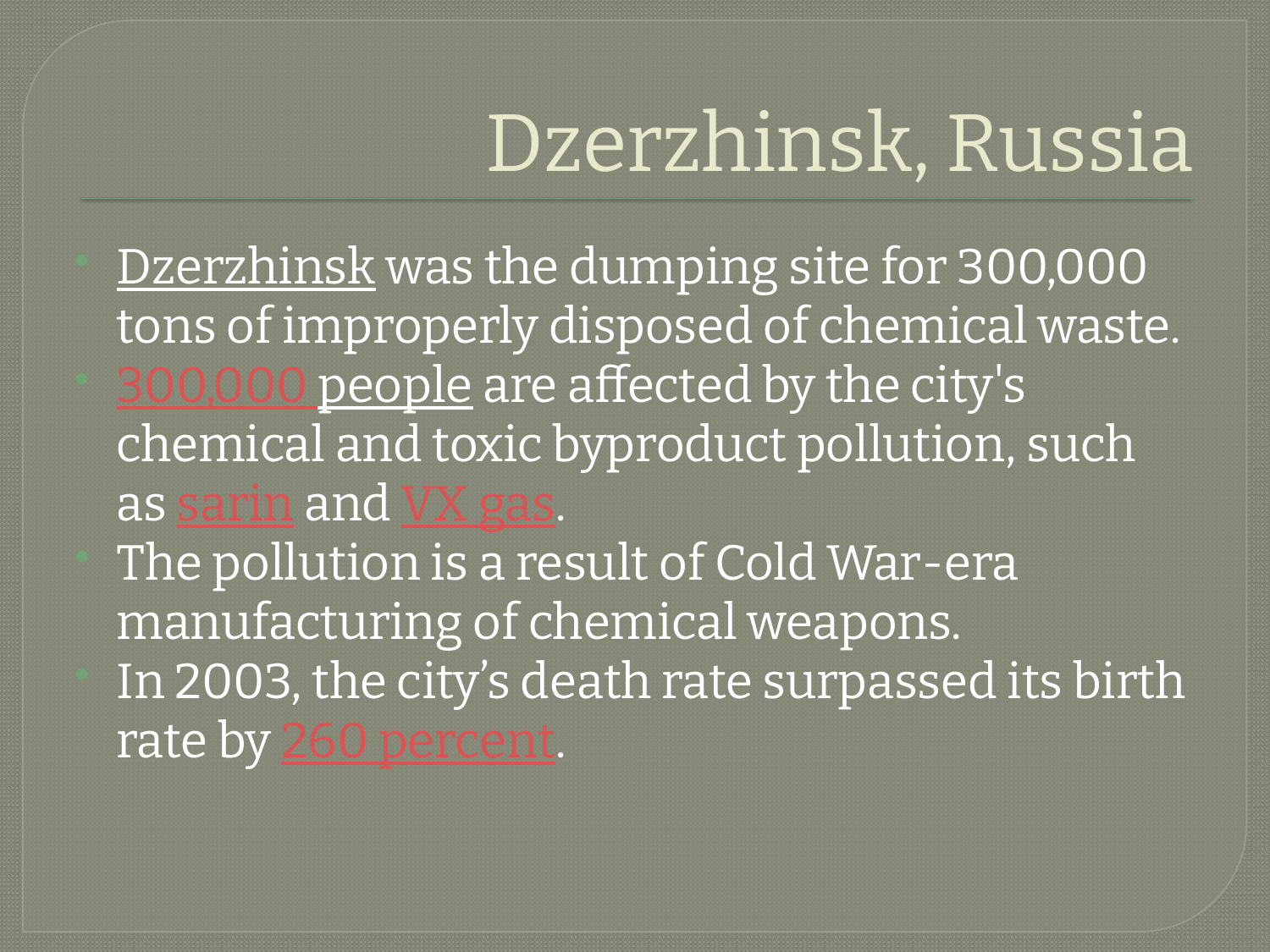

# Dzerzhinsk, Russia
Dzerzhinsk was the dumping site for 300,000 tons of improperly disposed of chemical waste.
300,000 people are affected by the city's chemical and toxic byproduct pollution, such as sarin and VX gas.
The pollution is a result of Cold War-era manufacturing of chemical weapons.
In 2003, the city’s death rate surpassed its birth rate by 260 percent.